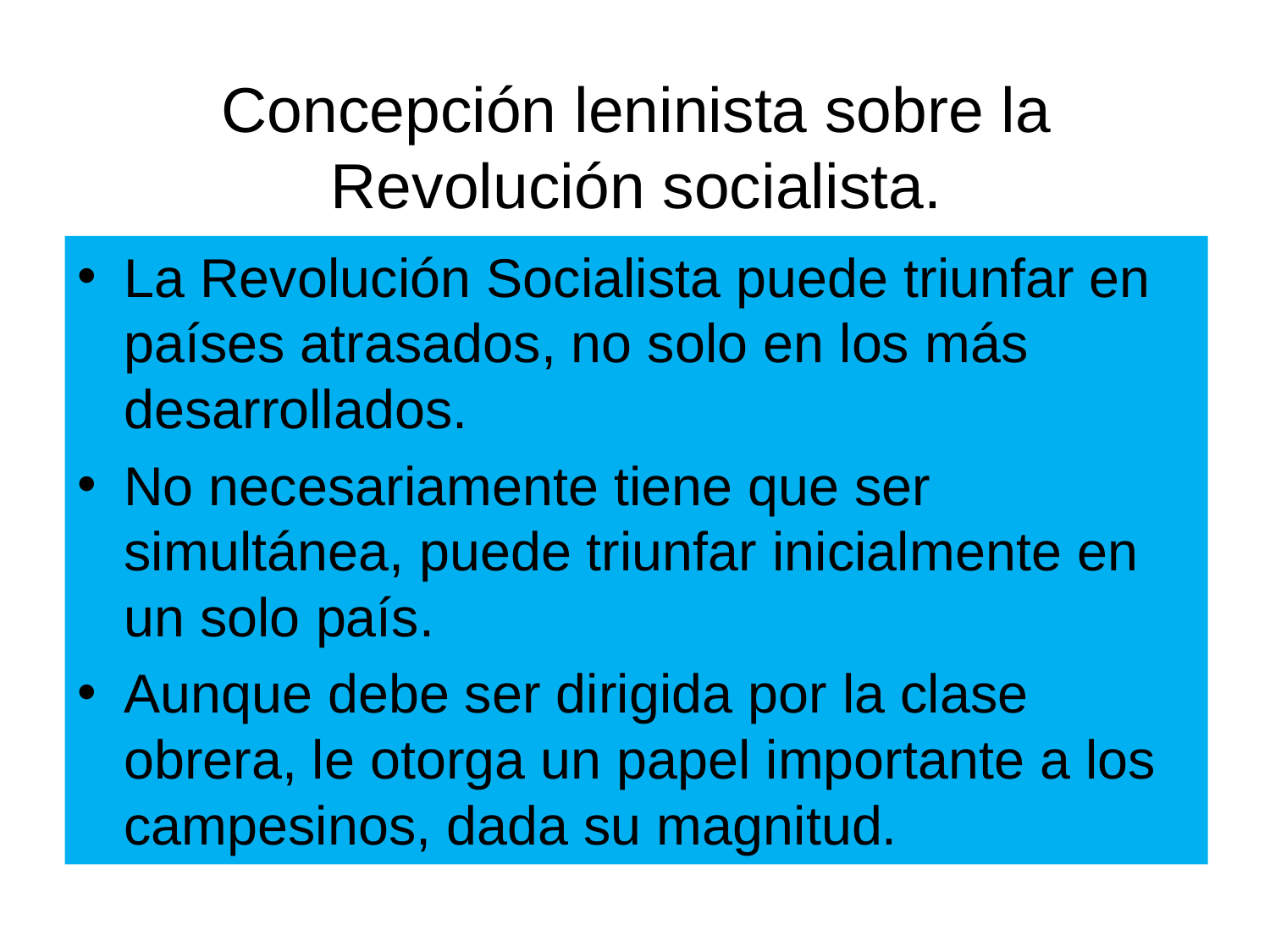

# Concepción leninista sobre la Revolución socialista.
La Revolución Socialista puede triunfar en países atrasados, no solo en los más desarrollados.
No necesariamente tiene que ser simultánea, puede triunfar inicialmente en un solo país.
Aunque debe ser dirigida por la clase obrera, le otorga un papel importante a los campesinos, dada su magnitud.